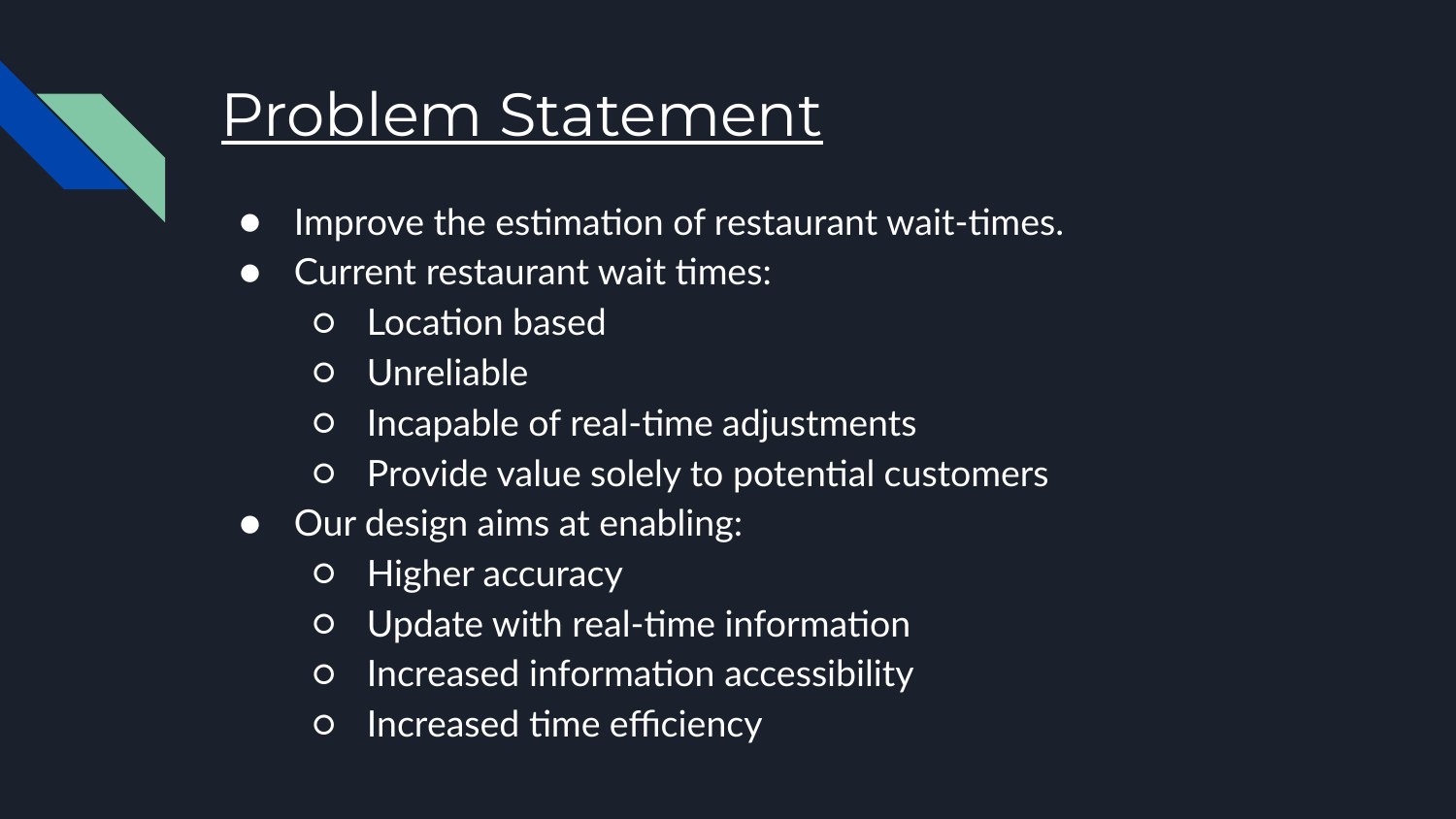

# Problem Statement
Improve the estimation of restaurant wait-times.
Current restaurant wait times:
Location based
Unreliable
Incapable of real-time adjustments
Provide value solely to potential customers
Our design aims at enabling:
Higher accuracy
Update with real-time information
Increased information accessibility
Increased time efficiency